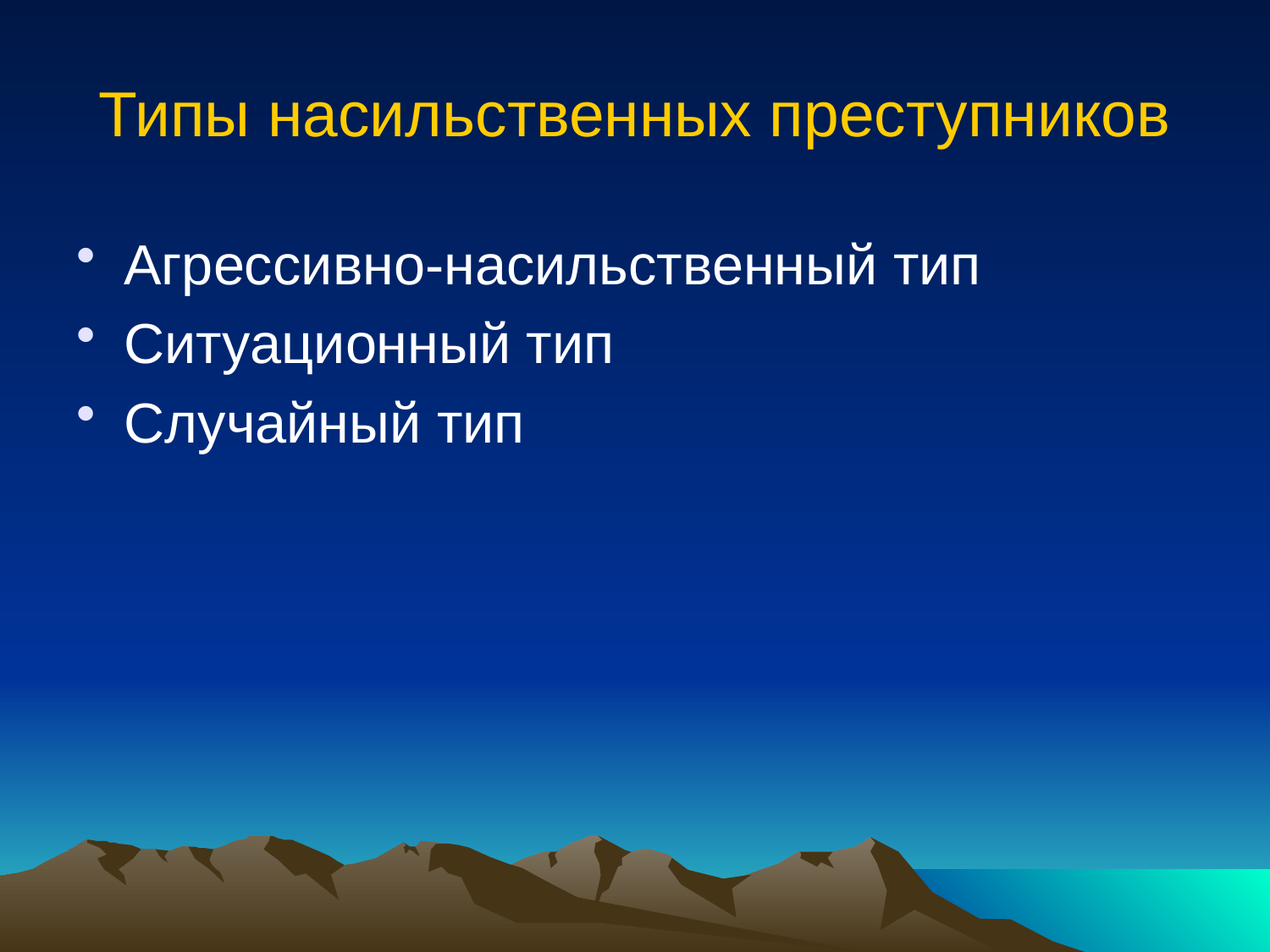

# Типы насильственных преступников
Агрессивно-насильственный тип
Ситуационный тип
Случайный тип